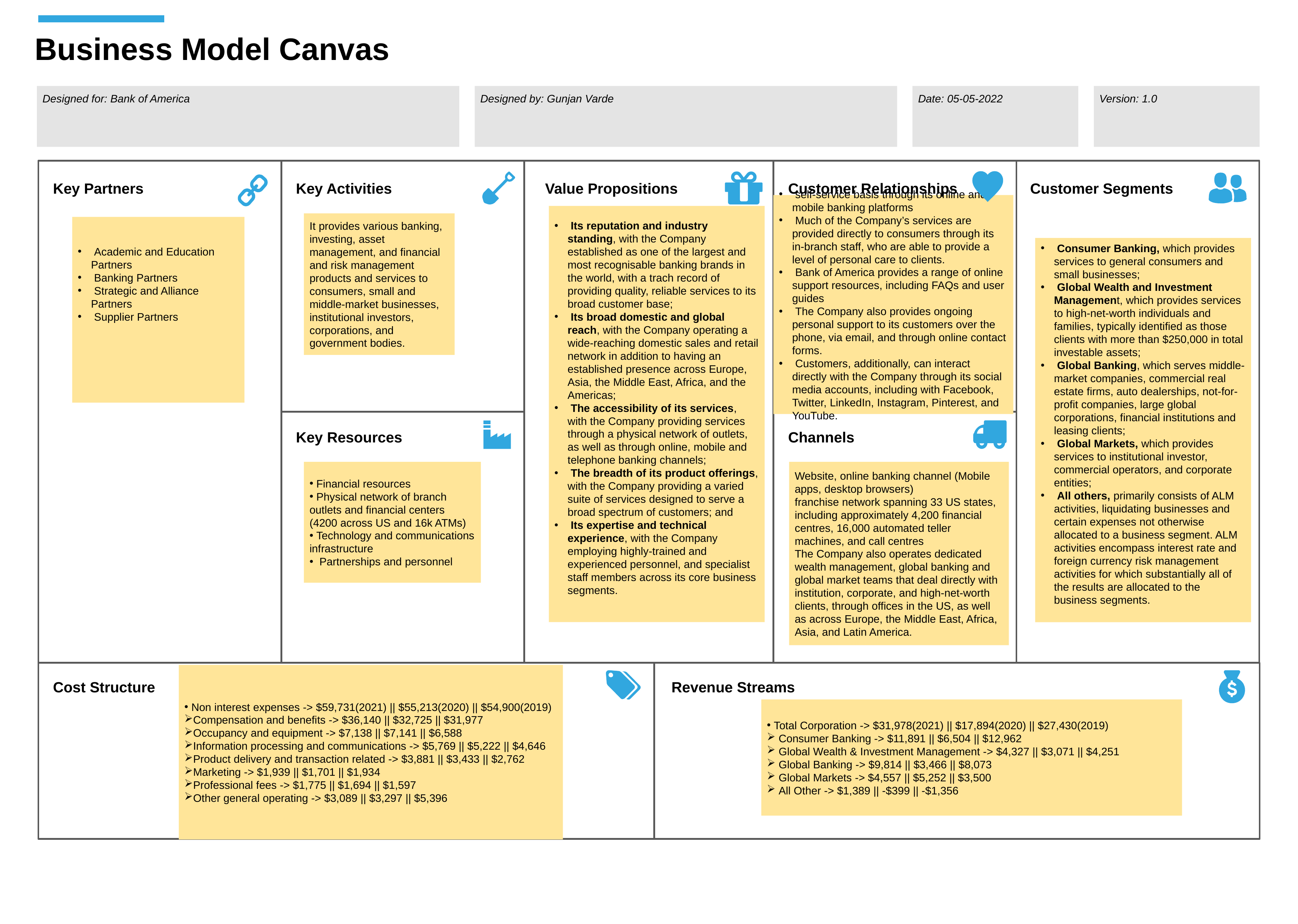

Business Model Canvas
Designed for: Bank of America
Designed by: Gunjan Varde
Date: 05-05-2022
Version: 1.0

Key Partners
Key Activities
Value Propositions
Customer Relationships
Customer Segments

 self-service basis through its online and mobile banking platforms
 Much of the Company’s services are provided directly to consumers through its in-branch staff, who are able to provide a level of personal care to clients.
 Bank of America provides a range of online support resources, including FAQs and user guides
 The Company also provides ongoing personal support to its customers over the phone, via email, and through online contact forms.
 Customers, additionally, can interact directly with the Company through its social media accounts, including with Facebook, Twitter, LinkedIn, Instagram, Pinterest, and YouTube.
 Its reputation and industry standing, with the Company established as one of the largest and most recognisable banking brands in the world, with a trach record of providing quality, reliable services to its broad customer base;
 Its broad domestic and global reach, with the Company operating a wide-reaching domestic sales and retail network in addition to having an established presence across Europe, Asia, the Middle East, Africa, and the Americas;
 The accessibility of its services, with the Company providing services through a physical network of outlets, as well as through online, mobile and telephone banking channels;
 The breadth of its product offerings, with the Company providing a varied suite of services designed to serve a broad spectrum of customers; and
 Its expertise and technical experience, with the Company employing highly-trained and experienced personnel, and specialist staff members across its core business segments.

It provides various banking, investing, asset management, and financial and risk management products and services to consumers, small and middle-market businesses, institutional investors, corporations, and government bodies.
 Academic and Education Partners
 Banking Partners
 Strategic and Alliance Partners
 Supplier Partners

 Consumer Banking, which provides services to general consumers and small businesses;
 Global Wealth and Investment Management, which provides services to high-net-worth individuals and families, typically identified as those clients with more than $250,000 in total investable assets;
 Global Banking, which serves middle-market companies, commercial real estate firms, auto dealerships, not-for-profit companies, large global corporations, financial institutions and leasing clients;
 Global Markets, which provides services to institutional investor, commercial operators, and corporate entities;
 All others, primarily consists of ALM activities, liquidating businesses and certain expenses not otherwise allocated to a business segment. ALM activities encompass interest rate and foreign currency risk management activities for which substantially all of the results are allocated to the business segments.

Key Resources
Channels
 Financial resources
 Physical network of branch outlets and financial centers (4200 across US and 16k ATMs)
 Technology and communications infrastructure
  Partnerships and personnel
Website, online banking channel (Mobile apps, desktop browsers)
franchise network spanning 33 US states, including approximately 4,200 financial centres, 16,000 automated teller machines, and call centres
The Company also operates dedicated wealth management, global banking and global market teams that deal directly with institution, corporate, and high-net-worth clients, through offices in the US, as well as across Europe, the Middle East, Africa, Asia, and Latin America.

 Non interest expenses -> $59,731(2021) || $55,213(2020) || $54,900(2019)
Compensation and benefits -> $36,140 || $32,725 || $31,977
Occupancy and equipment -> $7,138 || $7,141 || $6,588
Information processing and communications -> $5,769 || $5,222 || $4,646
Product delivery and transaction related -> $3,881 || $3,433 || $2,762
Marketing -> $1,939 || $1,701 || $1,934
Professional fees -> $1,775 || $1,694 || $1,597
Other general operating -> $3,089 || $3,297 || $5,396

Cost Structure
Revenue Streams
 Total Corporation -> $31,978(2021) || $17,894(2020) || $27,430(2019)
 Consumer Banking -> $11,891 || $6,504 || $12,962
 Global Wealth & Investment Management -> $4,327 || $3,071 || $4,251
 Global Banking -> $9,814 || $3,466 || $8,073
 Global Markets -> $4,557 || $5,252 || $3,500
 All Other -> $1,389 || -$399 || -$1,356